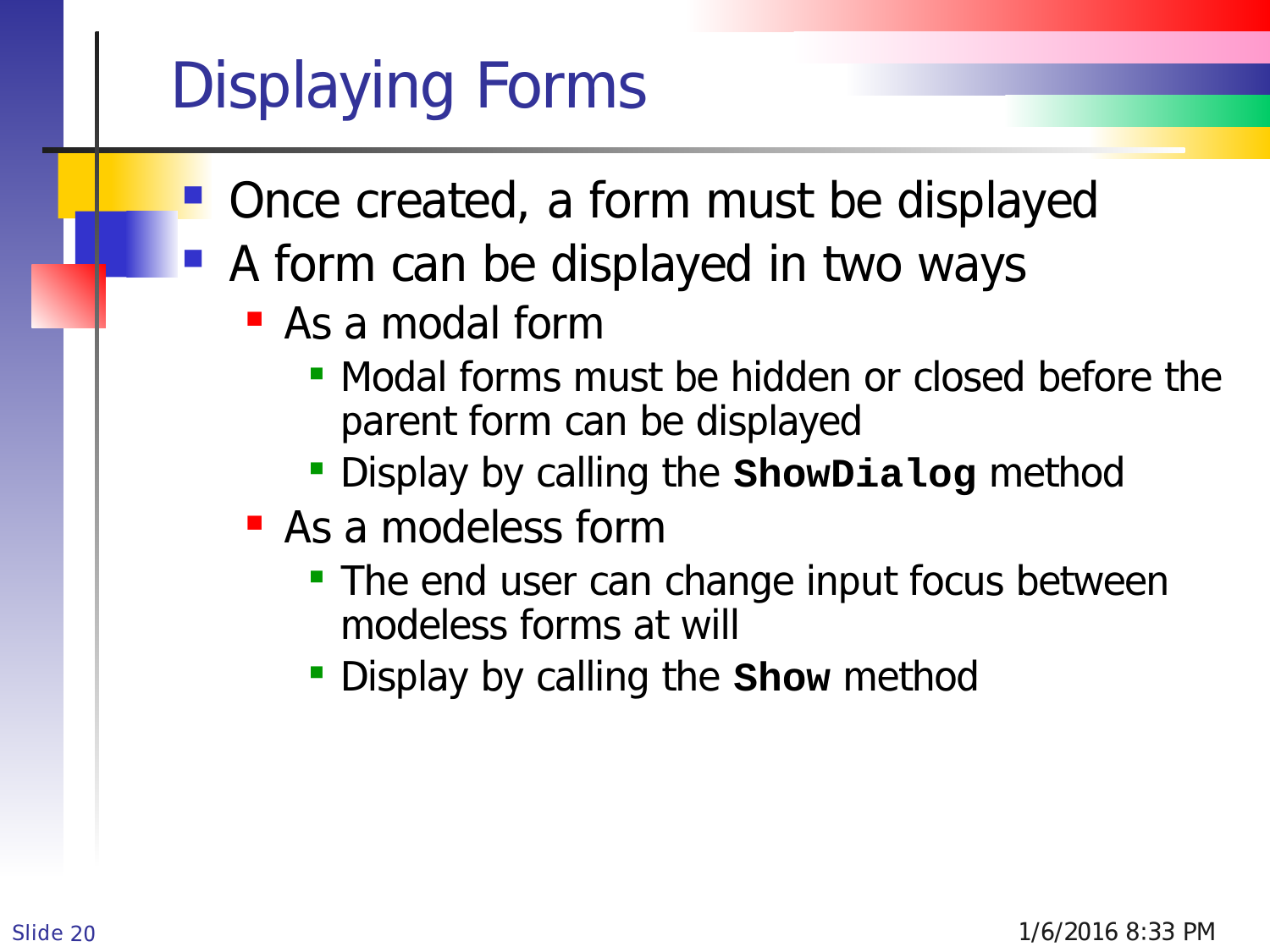

# Displaying Forms
Once created, a form must be displayed
A form can be displayed in two ways
As a modal form
Modal forms must be hidden or closed before the parent form can be displayed
Display by calling the ShowDialog method
As a modeless form
The end user can change input focus between modeless forms at will
Display by calling the Show method
1/6/2016 8:33 PM